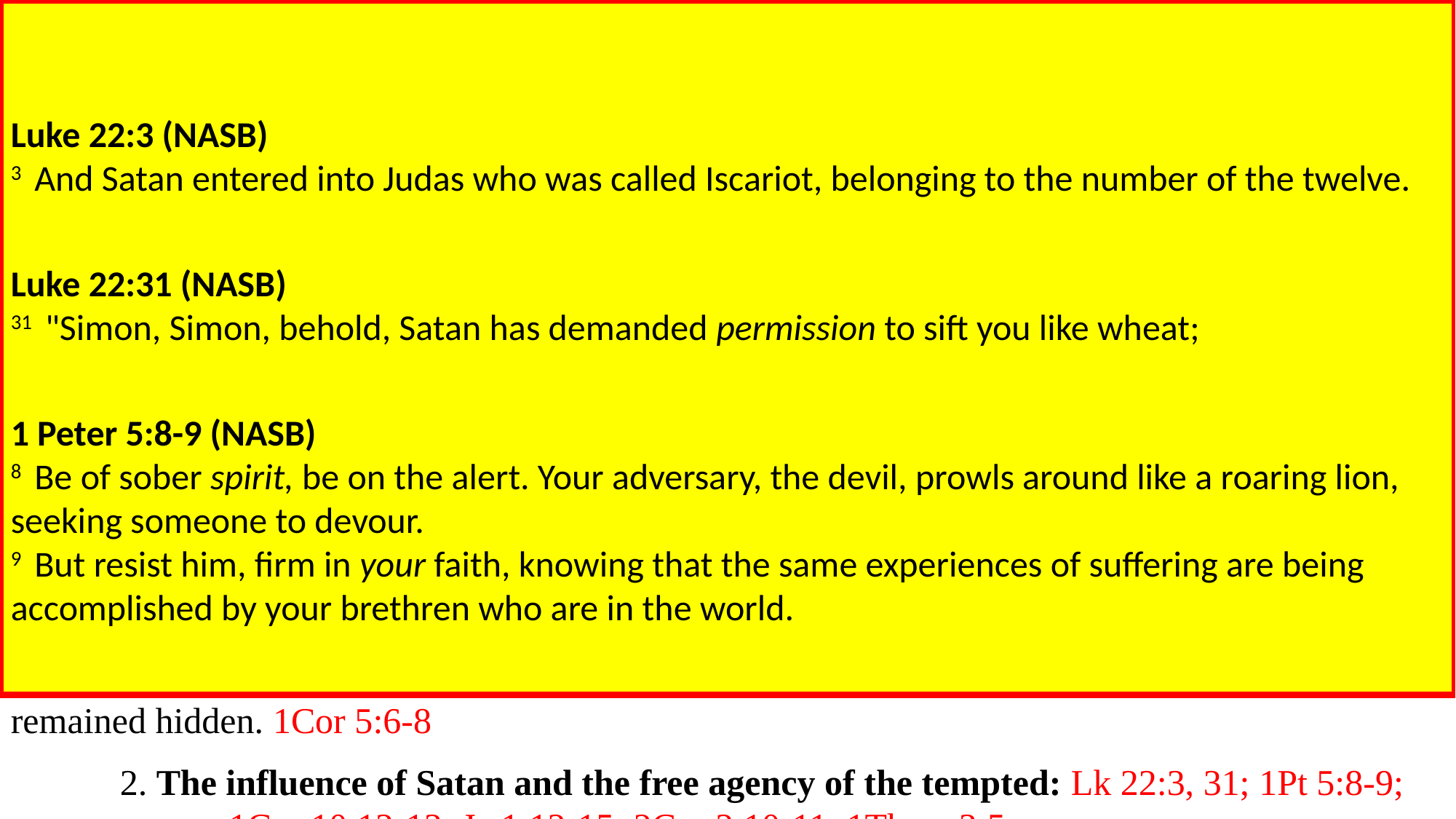

1 Corinthians 5:6-8 (NASB)
6  Your boasting is not good. Do you not know that a little leaven leavens the whole lump of 	dough?
7  Clean out the old leaven so that you may be a new lump, just as you are in fact unleavened. 	For Christ our Passover also has been sacrificed.
8  Therefore let us celebrate the feast, not with old leaven, nor with the leaven of malice and 	wickedness, but with the unleavened bread of sincerity and truth.

Luke 22:3 (NASB)
3  And Satan entered into Judas who was called Iscariot, belonging to the number of the twelve.
Luke 22:31 (NASB)
31  "Simon, Simon, behold, Satan has demanded permission to sift you like wheat;
1 Peter 5:8-9 (NASB)
8  Be of sober spirit, be on the alert. Your adversary, the devil, prowls around like a roaring lion, 	seeking someone to devour.
9  But resist him, firm in your faith, knowing that the same experiences of suffering are being 	accomplished by your brethren who are in the world.

Acts 4:34-37 (NASB)
34  For there was not a needy person among them, for all who were owners of land or houses 	would sell them and bring the proceeds of the sales
35  and lay them at the apostles' feet, and they would be distributed to each as any had need.
36  Now Joseph, a Levite of Cyprian birth, who was also called Barnabas by the apostles (which 	translated means Son of Encouragement),
37  and who owned a tract of land, sold it and brought the money and laid it at the apostles' feet.

Acts 5:1-6 (NASB)
1  But a man named Ananias, with his wife Sapphira, sold a piece of property,
2  and kept back some of the price for himself, with his wife's full knowledge, and bringing a 	portion of it, he laid it at the apostles' feet.
3  But Peter said, "Ananias, why has Satan filled your heart to lie to the Holy Spirit and to keep 	back some of the price of the land?
4  "While it remained unsold, did it not remain your own? And after it was sold, was it not under 	your control? Why is it that you have conceived this deed in your heart? You have not lied to 	men but to God."
5  And as he heard these words, Ananias fell down and breathed his last; and great fear came over 	all who heard of it.
6  The young men got up and covered him up, and after carrying him out, they buried him.
A. Ananias and Sapphira’s, benevolent giving – to be contrasted with Acts 4:34-37
	1. If they succeeded in deceiving the Apostle then the power of God might be doubted. The 				faith of the fragile church was endangered. This would not have remained hidden. 1Cor 5:6-8
	2. The influence of Satan and the free agency of the tempted: Lk 22:3, 31; 1Pt 5:8-9;
		1Cor 10:12-13; Ja 1:12-15; 2Cor 2:10-11; 1Thess 3:5

2 Corinthians 2:10-11 (NASB)
10  But one whom you forgive anything, I forgive also; for indeed what I have forgiven, if I have 	forgiven anything, I did it for your sakes in the presence of Christ,
11  so that no advantage would be taken of us by Satan, for we are not ignorant of his schemes.

1 Thessalonians 3:5 (NASB)
5  For this reason, when I could endure it no longer, I also sent to find out about your faith, for 	fear that the tempter might have tempted you, and our labor would be in vain.
1 Corinthians 10:12-13 (NASB)
12  Therefore let him who thinks he stands take heed that he does not fall.
13  No temptation has overtaken you but such as is common to man; and God is faithful, who will 	not allow you to be tempted beyond what you are able, but with the temptation will provide 	the way of escape also, so that you will be able to endure it.
James 1:12-15 (NASB)
12  Blessed is a man who perseveres under trial; for once he has been approved, he will receive 	the crown of life which the Lord has promised to those who love Him.
13  Let no one say when he is tempted, "I am being tempted by God"; for God cannot be tempted 	by evil, and He Himself does not tempt anyone.
14  But each one is tempted when he is carried away and enticed by his own lust.
15  Then when lust has conceived, it gives birth to sin; and when sin is accomplished, it brings 	forth death.